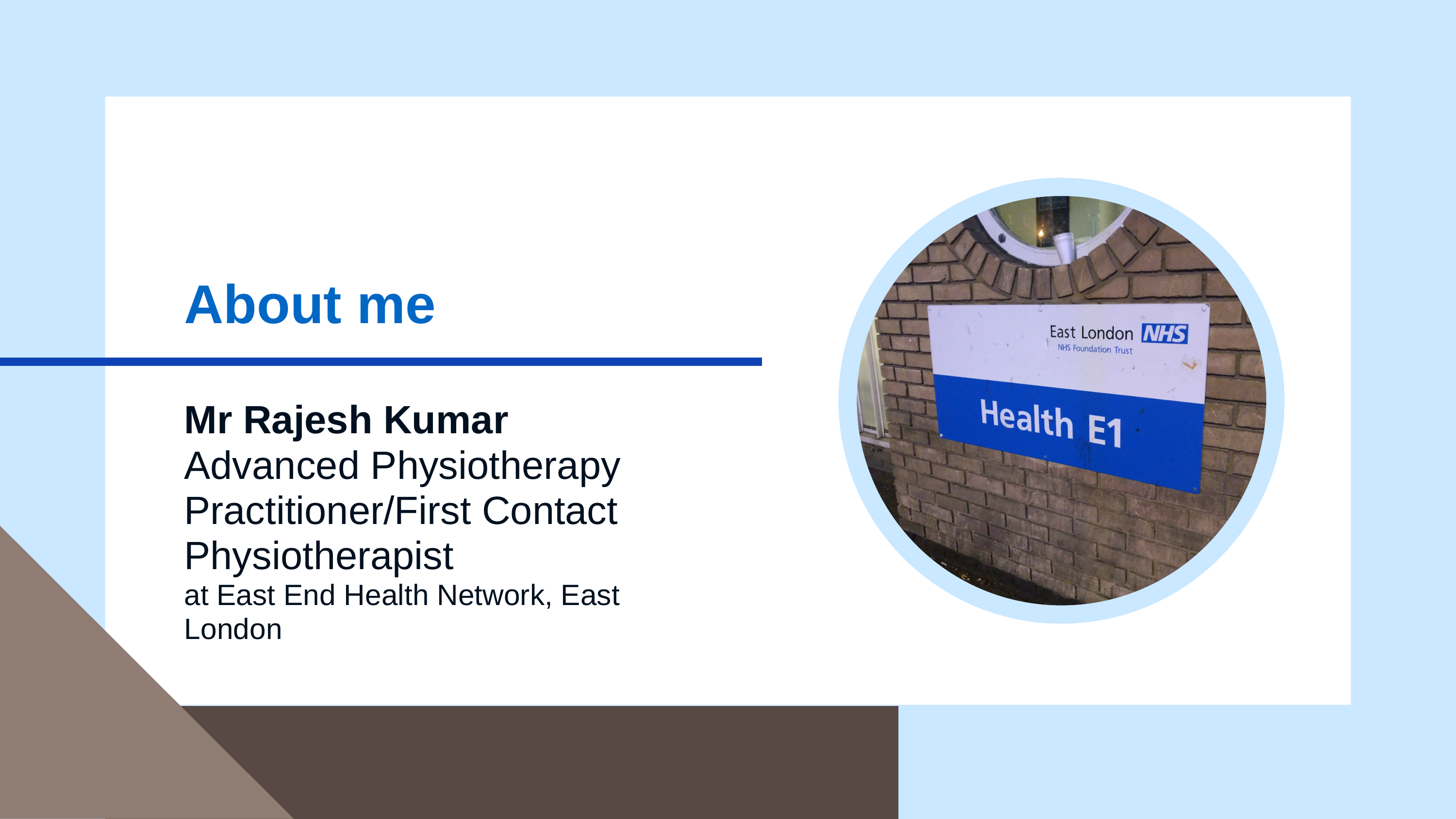

About me

Mr Rajesh Kumar
Advanced Physiotherapy Practitioner/First Contact Physiotherapist
at East End Health Network, East London